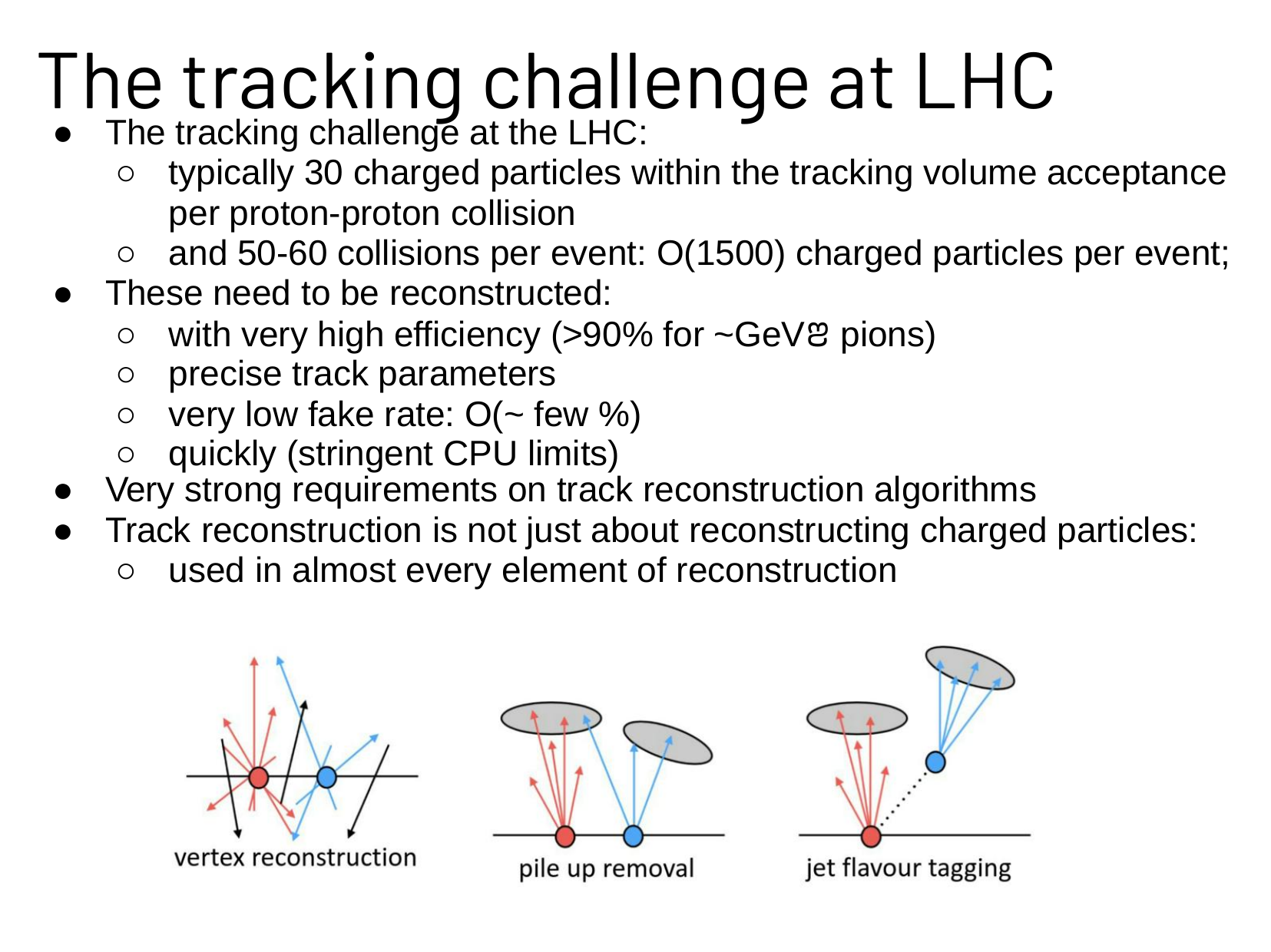

The tracking challenge at LHC
● The tracking challenge at the LHC:
○ typically 30 charged particles within the tracking volume acceptance
per proton-proton collision
○ and 50-60 collisions per event: O(1500) charged particles per event;
● These need to be reconstructed:
○ with very high efficiency (>90% for ~GeVꢂ pions)
○ precise track parameters
○ very low fake rate: O(~ few %)
○ quickly (stringent CPU limits)
● Very strong requirements on track reconstruction algorithms
● Track reconstruction is not just about reconstructing charged particles:
○ used in almost every element of reconstruction